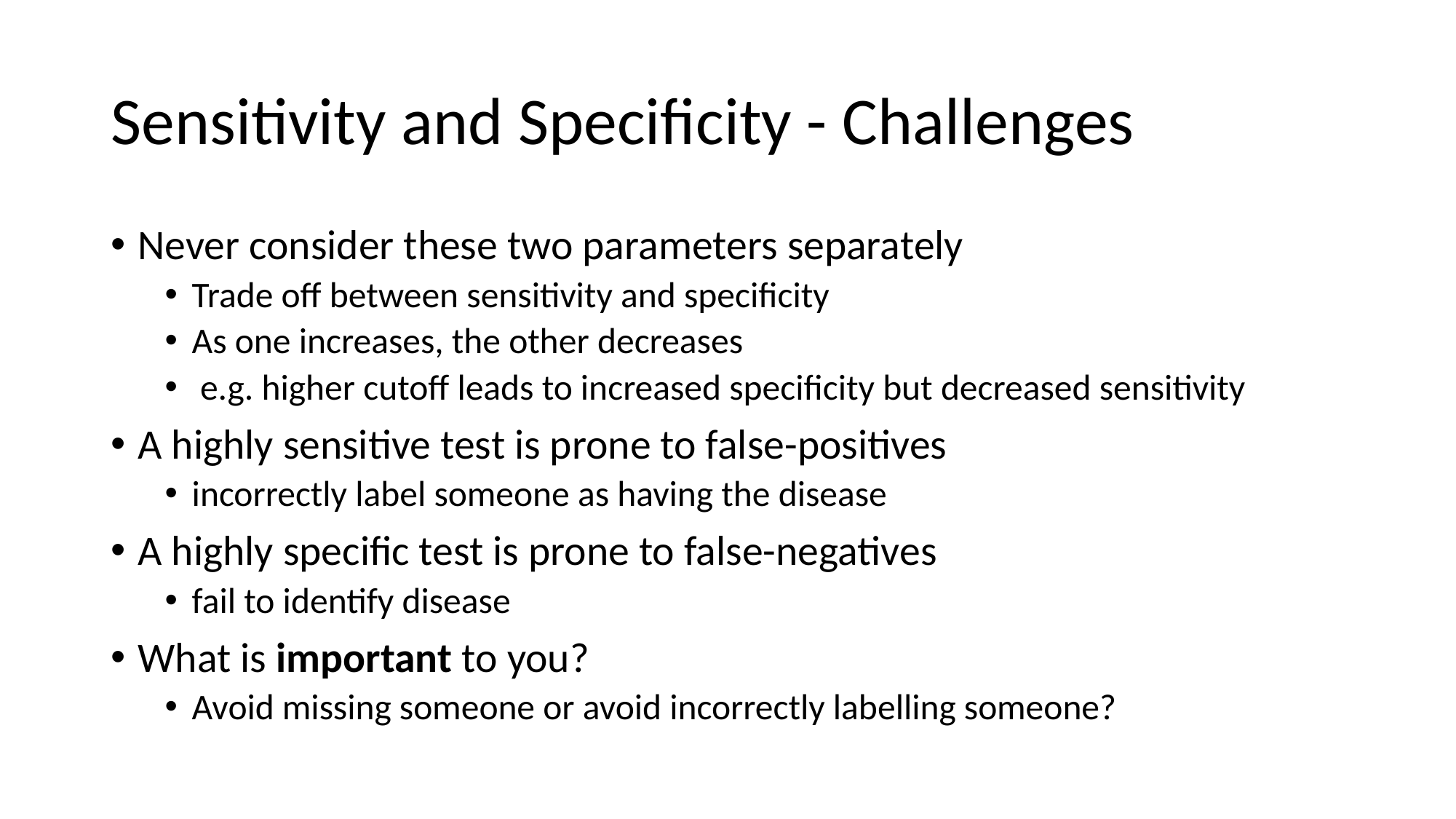

# Sensitivity and Specificity - Challenges
Never consider these two parameters separately
Trade off between sensitivity and specificity
As one increases, the other decreases
 e.g. higher cutoff leads to increased specificity but decreased sensitivity
A highly sensitive test is prone to false-positives
incorrectly label someone as having the disease
A highly specific test is prone to false-negatives
fail to identify disease
What is important to you?
Avoid missing someone or avoid incorrectly labelling someone?